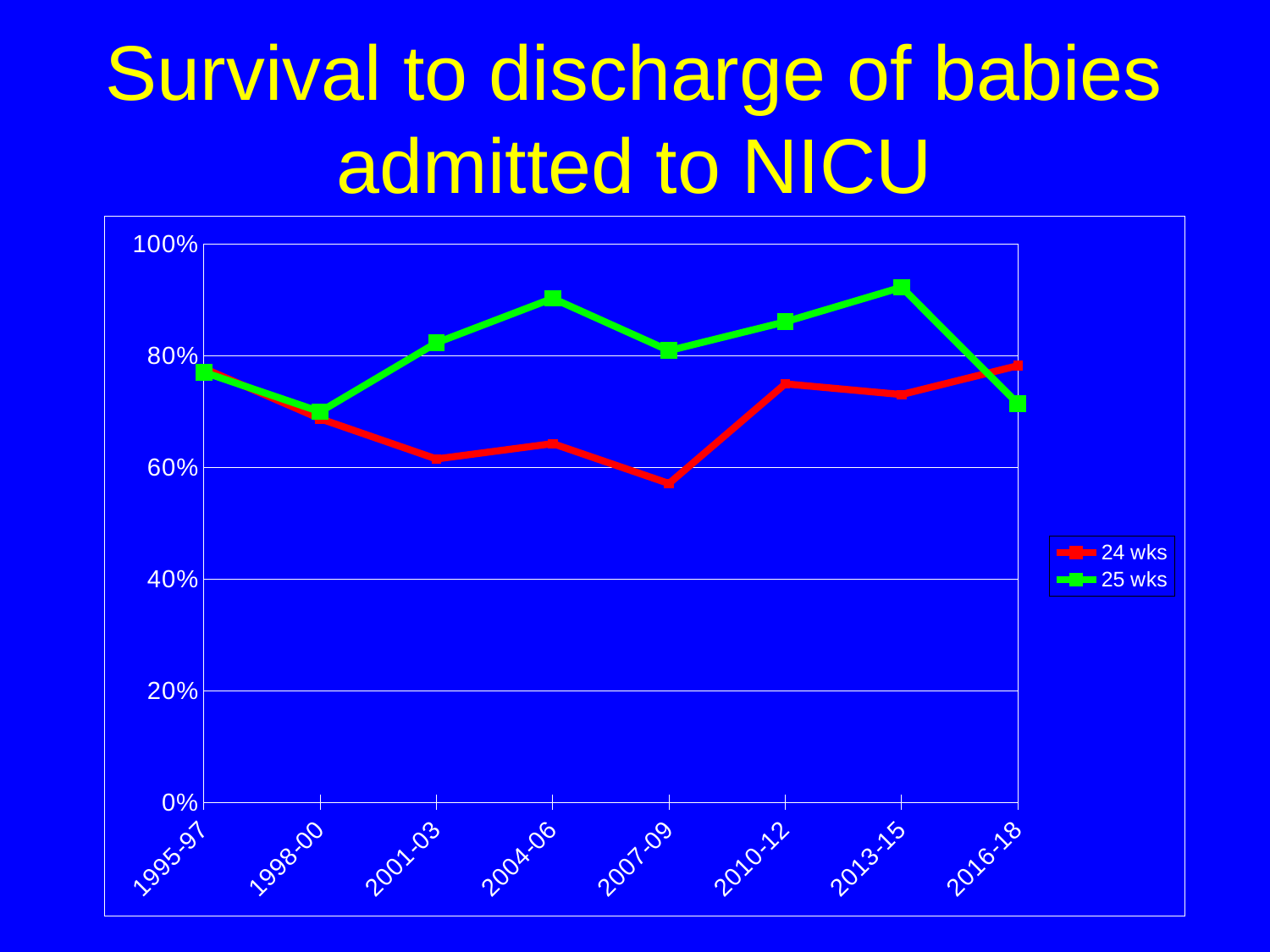

# Survival to discharge of babies admitted to NICU

### Chart

| Category |  |  |
|---|---|---|
| 1995-97 | 0.7777777777777778 | 0.7708333333333334 |
| 1998-00 | 0.6875 | 0.7 |
| 2001-03 | 0.6153846153846154 | 0.8235294117647058 |
| 2004-06 | 0.6428571428571429 | 0.9032258064516129 |
| 2007-09 | 0.5714285714285714 | 0.8095238095238095 |
| 2010-12 | 0.75 | 0.8611111111111112 |
| 2013-15 | 0.7307692307692307 | 0.9230769230769231 |
| 2016-18 | 0.782608695652174 | 0.7142857142857143 |